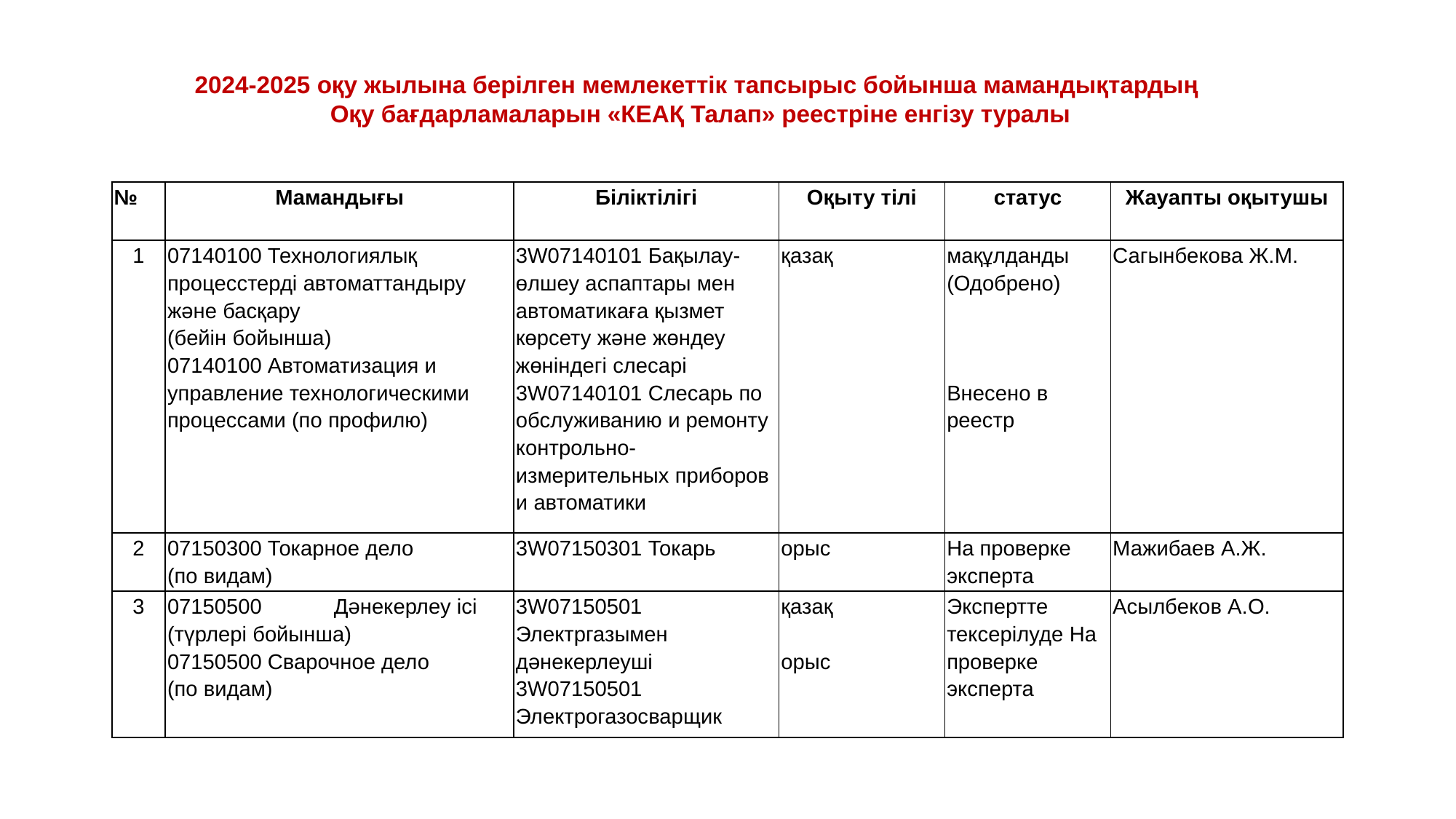

2024-2025 оқу жылына берілген мемлекеттік тапсырыс бойынша мамандықтардың
Оқу бағдарламаларын «КЕАҚ Талап» реестріне енгізу туралы

| № | Мамандығы | Біліктілігі | Оқыту тілі | статус | Жауапты оқытушы |
| --- | --- | --- | --- | --- | --- |
| 1 | 07140100 Технологиялық процесстерді автоматтандыру және басқару (бейін бойынша) 07140100 Автоматизация и управление технологическими процессами (по профилю) | 3W07140101 Бақылау-өлшеу аспаптары мен автоматикаға қызмет көрсету және жөндеу жөніндегі слесарі 3W07140101 Слесарь по обслуживанию и ремонту контрольно-измерительных приборов и автоматики | қазақ | мақұлданды (Одобрено)       Внесено в реестр | Сагынбекова Ж.М. |
| 2 | 07150300 Токарное дело (по видам) | 3W07150301 Токарь | орыс | На проверке эксперта | Мажибаев А.Ж. |
| 3 | 07150500 Дәнекерлеу ісі (түрлері бойынша) 07150500 Сварочное дело (по видам) | 3W07150501 Электргазымен дәнекерлеуші 3W07150501 Электрогазосварщик | қазақ   орыс | Экспертте тексерілуде На проверке эксперта | Асылбеков А.О. |